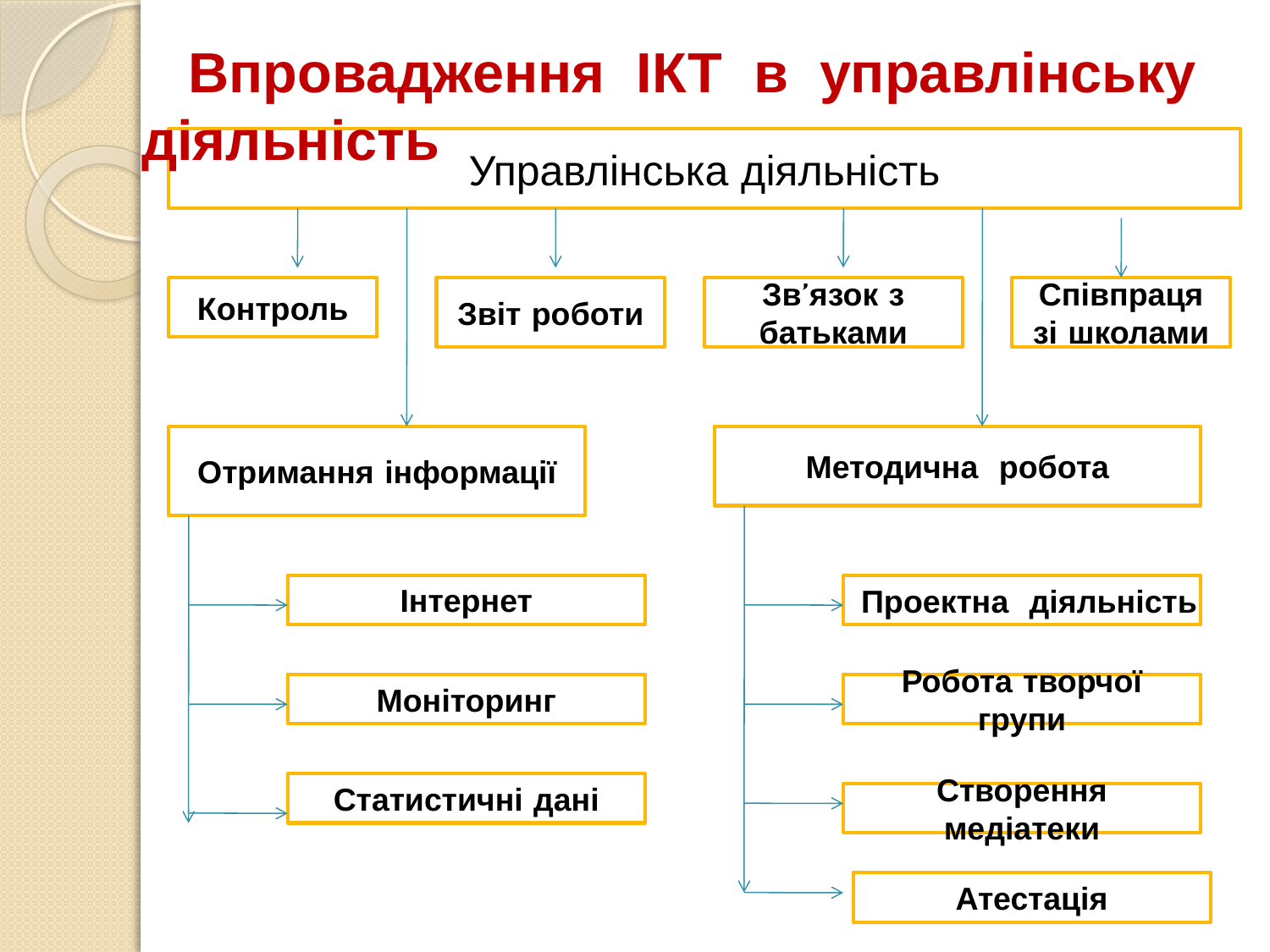

Впровадження  ІКТ  в  управлінську  діяльність
Управлінська діяльність
Контроль
Звіт роботи
Зв’язок з батьками
Співпраця зі школами
Отримання інформації
Методична  робота
Інтернет

Проектна  діяльність
Моніторинг
Робота творчої групи
Статистичні дані
Створення медіатеки
Атестація